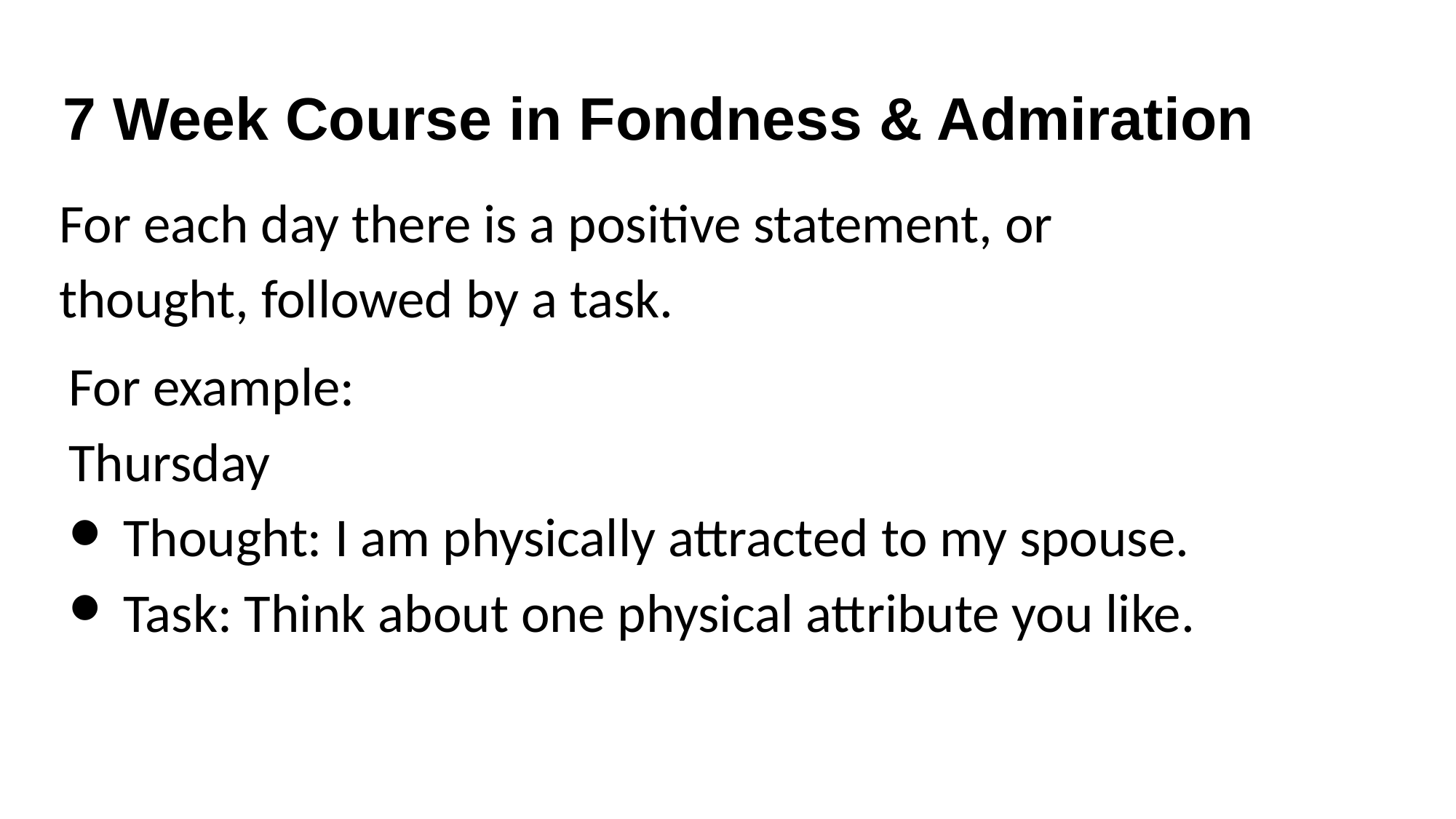

# 7 Week Course in Fondness & Admiration
For each day there is a positive statement, or thought, followed by a task.

For example:
Thursday
Thought: I am physically attracted to my spouse.
Task: Think about one physical attribute you like.